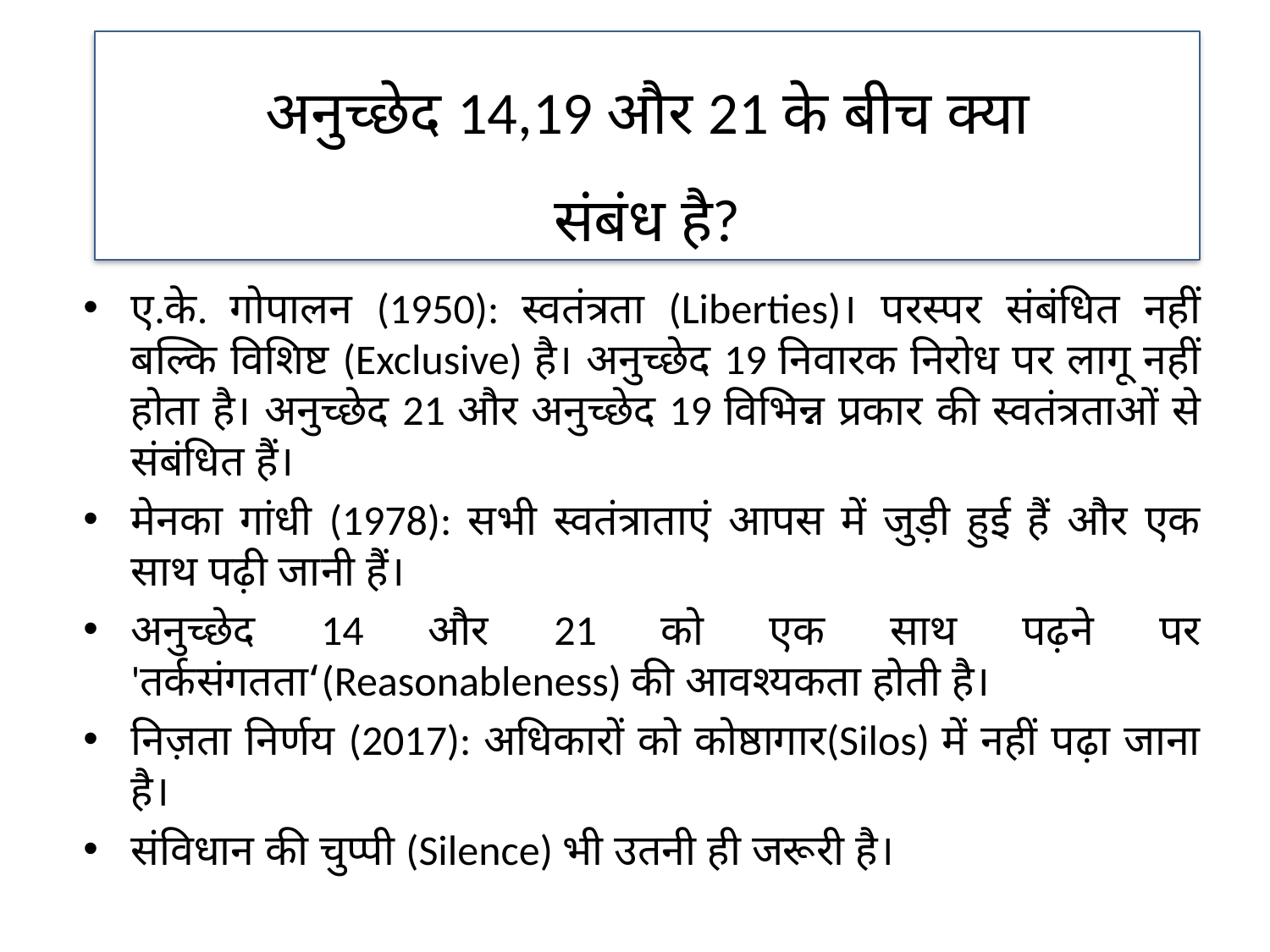

अनुच्छेद 14,19 और 21 के बीच क्या
संबंध है?
ए.के. गोपालन (1950): स्वतंत्रता (Liberties)। परस्पर संबंधित नहीं बल्कि विशिष्ट (Exclusive) है। अनुच्छेद 19 निवारक निरोध पर लागू नहीं होता है। अनुच्छेद 21 और अनुच्छेद 19 विभिन्न प्रकार की स्वतंत्रताओं से संबंधित हैं।
मेनका गांधी (1978): सभी स्‍वतंत्राताएं आपस में जुड़ी हुई हैं और एक साथ पढ़ी जानी हैं।
अनुच्छेद 14 और 21 को एक साथ पढ़ने पर 'तर्कसंगतता‘(Reasonableness) की आवश्यकता होती है।
निज़ता निर्णय (2017): अधिकारों को कोष्ठागार(Silos) में नहीं पढ़ा जाना है।
संविधान की चुप्पी (Silence) भी उतनी ही जरूरी है।